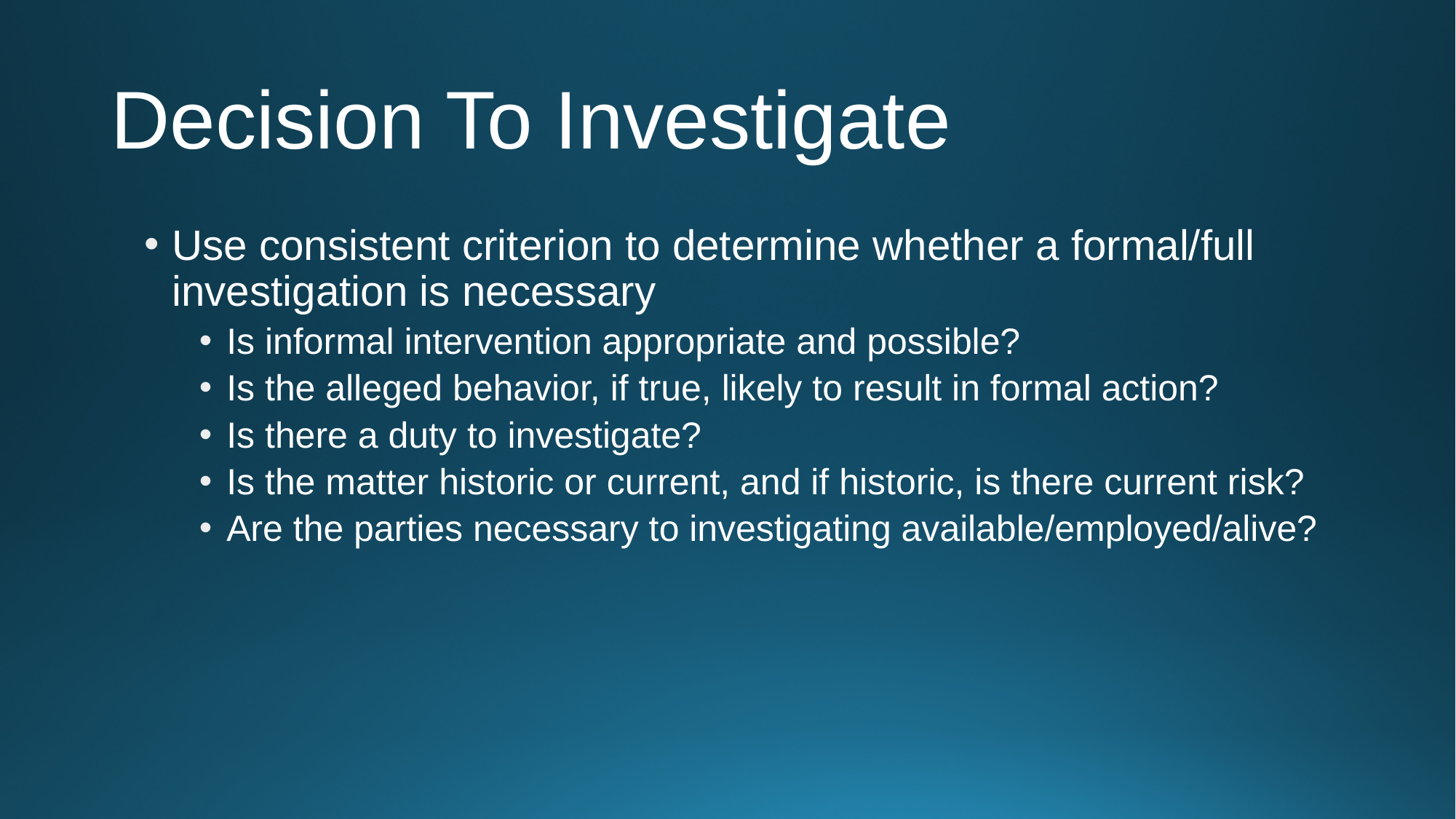

# Decision To Investigate
Use consistent criterion to determine whether a formal/full investigation is necessary
Is informal intervention appropriate and possible?
Is the alleged behavior, if true, likely to result in formal action?
Is there a duty to investigate?
Is the matter historic or current, and if historic, is there current risk?
Are the parties necessary to investigating available/employed/alive?